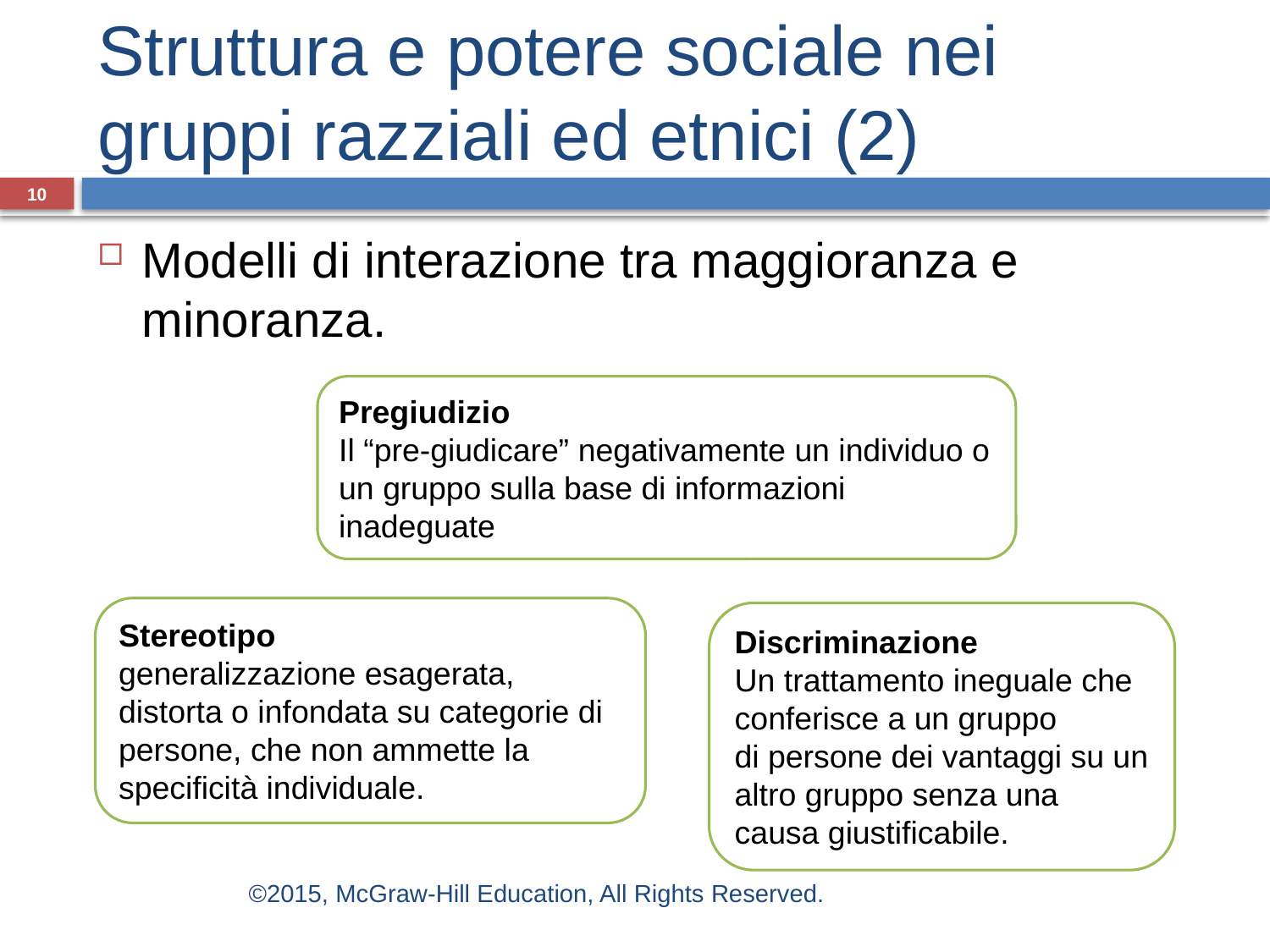

# Struttura e potere sociale nei gruppi razziali ed etnici (2)
10
Modelli di interazione tra maggioranza e minoranza.
Pregiudizio
Il “pre-giudicare” negativamente un individuo o un gruppo sulla base di informazioni inadeguate
Stereotipo
generalizzazione esagerata, distorta o infondata su categorie di persone, che non ammette la specificità individuale.
Discriminazione
Un trattamento ineguale che conferisce a un gruppo
di persone dei vantaggi su un altro gruppo senza una causa giustificabile.
©2015, McGraw-Hill Education, All Rights Reserved.